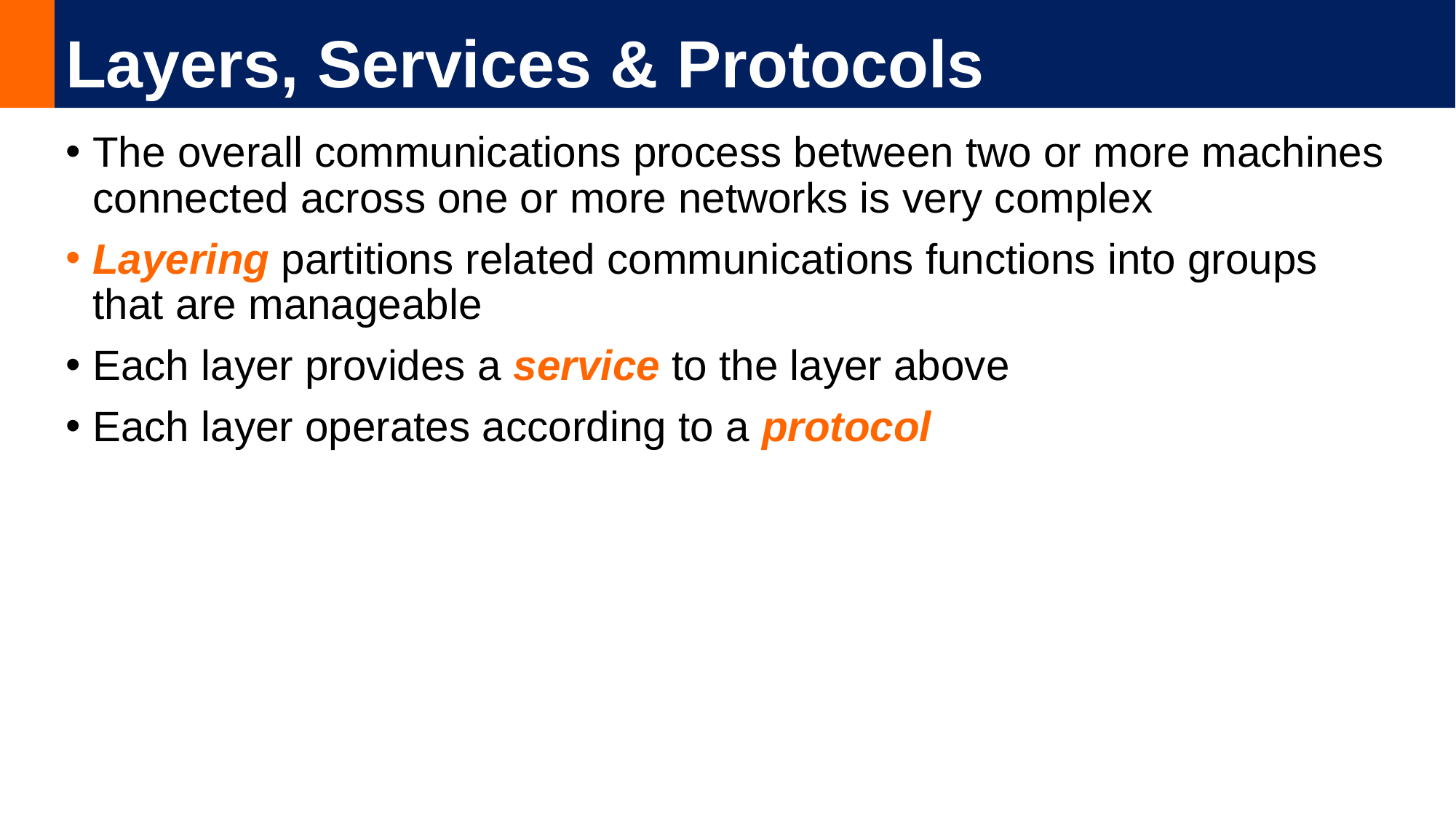

# Layers, Services & Protocols
The overall communications process between two or more machines connected across one or more networks is very complex
Layering partitions related communications functions into groups that are manageable
Each layer provides a service to the layer above
Each layer operates according to a protocol